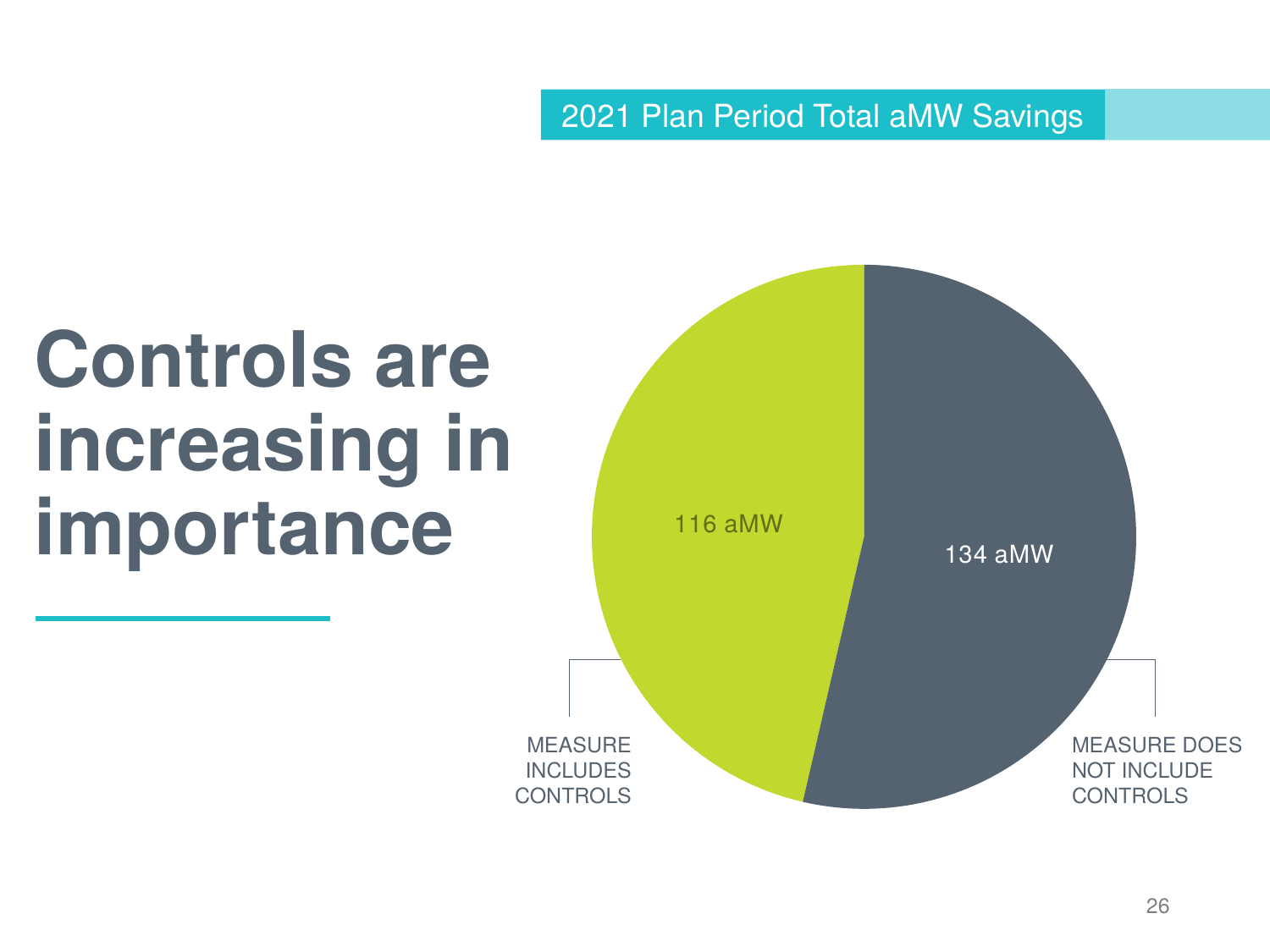

2021 Plan Period Total aMW Savings

Controls are increasing in importance

### Chart

| Category | Sales |
|---|---|
| Measure Includes Controls | 116.0 |
| Measure Does Not Include Controls | 134.0 |
MEASURE INCLUDES CONTROLS
MEASURE DOES NOT INCLUDE CONTROLS
26